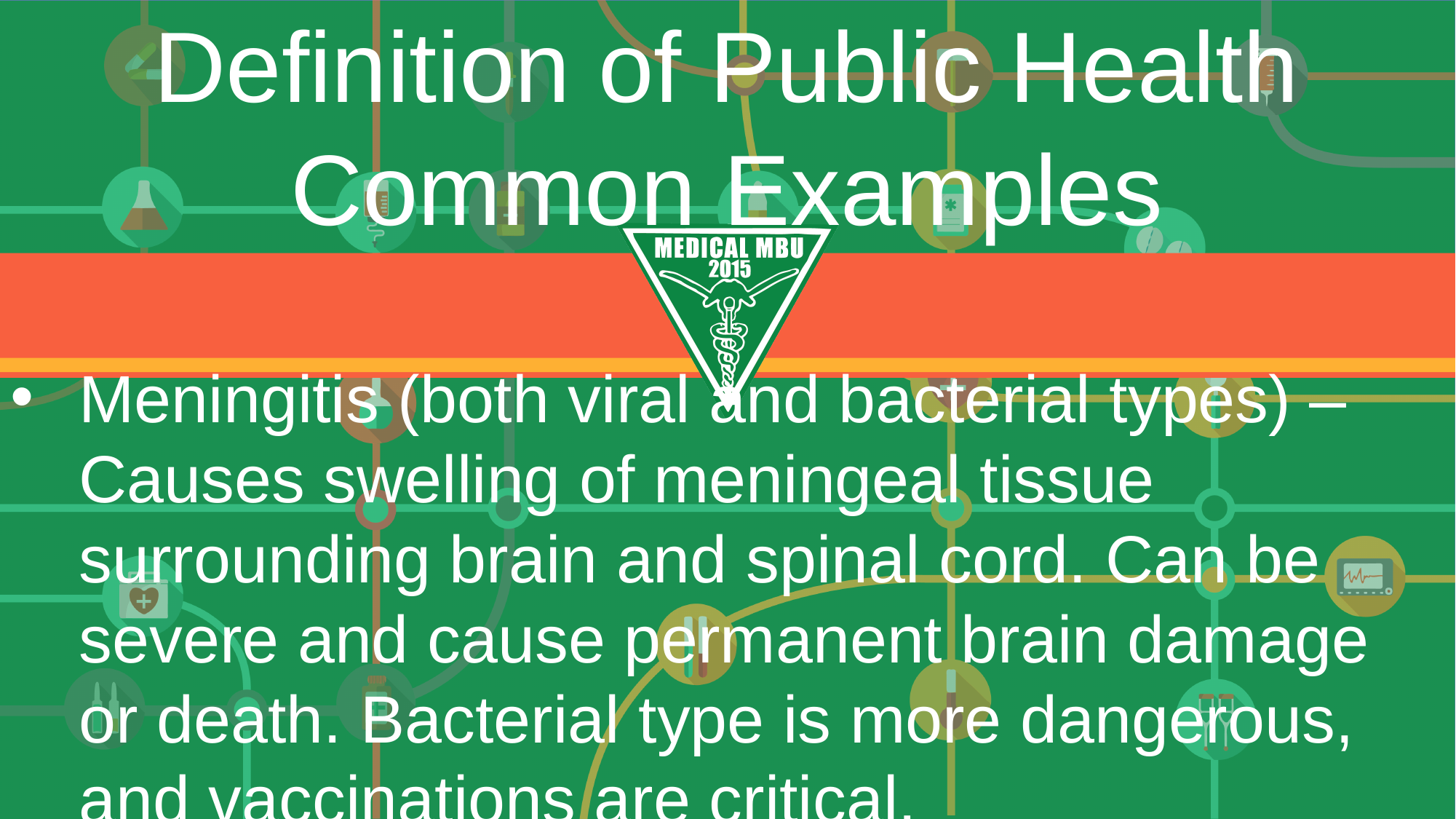

Definition of Public Health
Common Examples
Meningitis (both viral and bacterial types) – Causes swelling of meningeal tissue surrounding brain and spinal cord. Can be severe and cause permanent brain damage or death. Bacterial type is more dangerous, and vaccinations are critical.